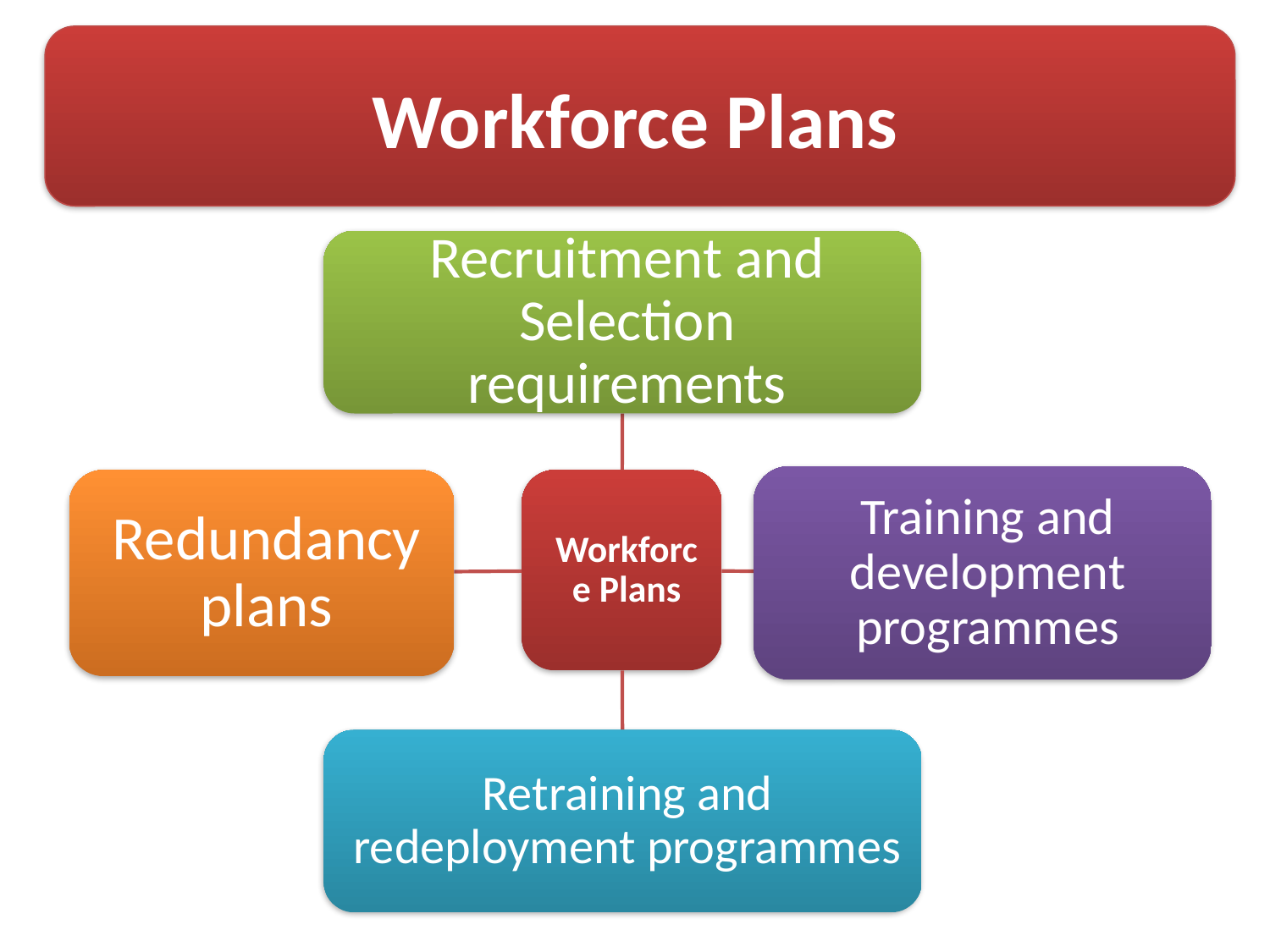

# Workforce Plans
Workforce Plans
Recruitment and Selection requirements
Training and development programmes
Retraining and redeployment programmes
Redundancy plans